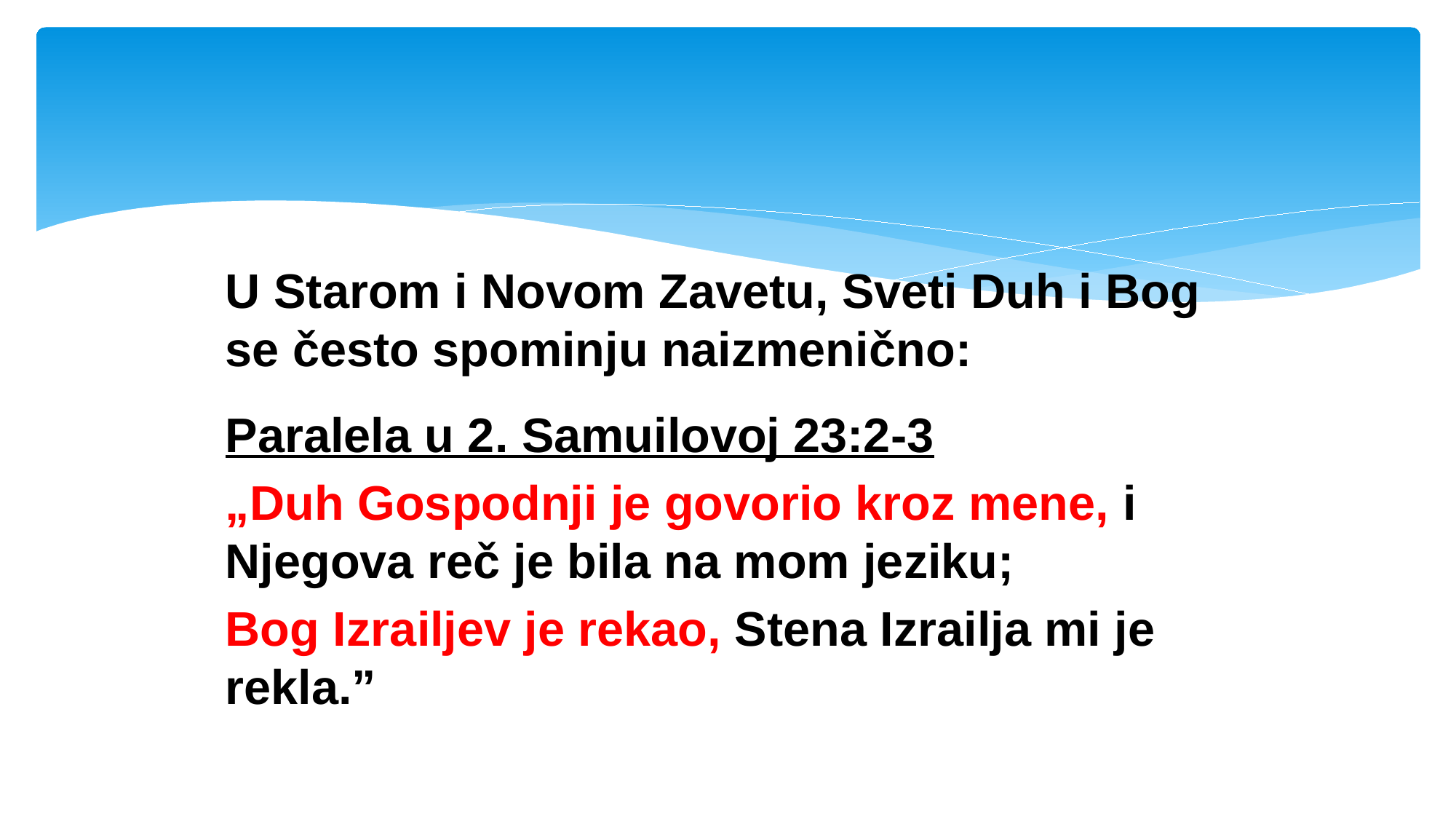

#
U Starom i Novom Zavetu, Sveti Duh i Bog se često spominju naizmenično:
Paralela u 2. Samuilovoj 23:2-3
„Duh Gospodnji je govorio kroz mene, i Njegova reč je bila na mom jeziku;
Bog Izrailjev je rekao, Stena Izrailja mi je rekla.”